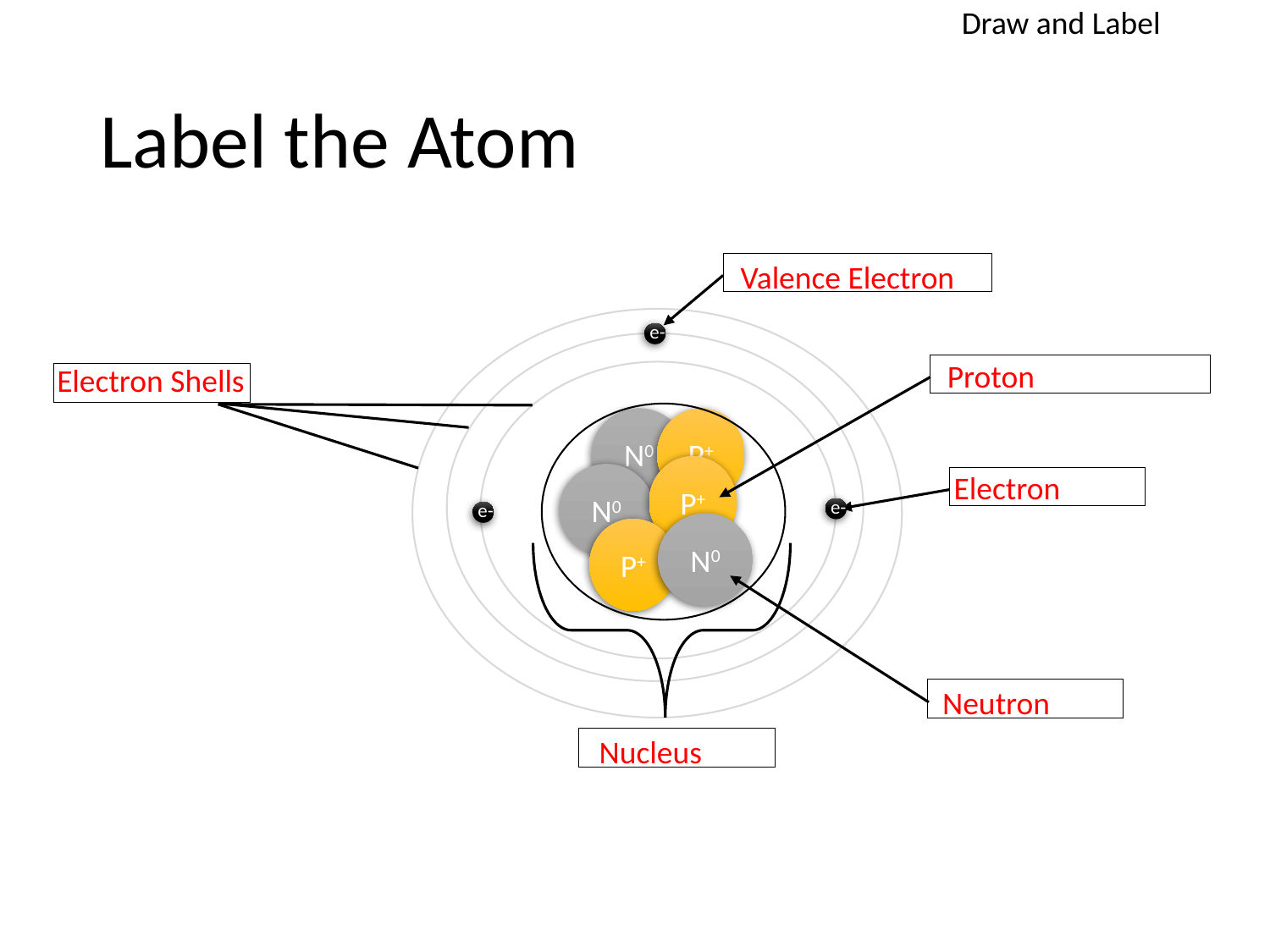

Draw and Label
# Label the Atom
Valence Electron

e-

N0
P+
P+
N0

e-

e-

N0
P+

Proton
Electron Shells
Electron
Neutron
Nucleus